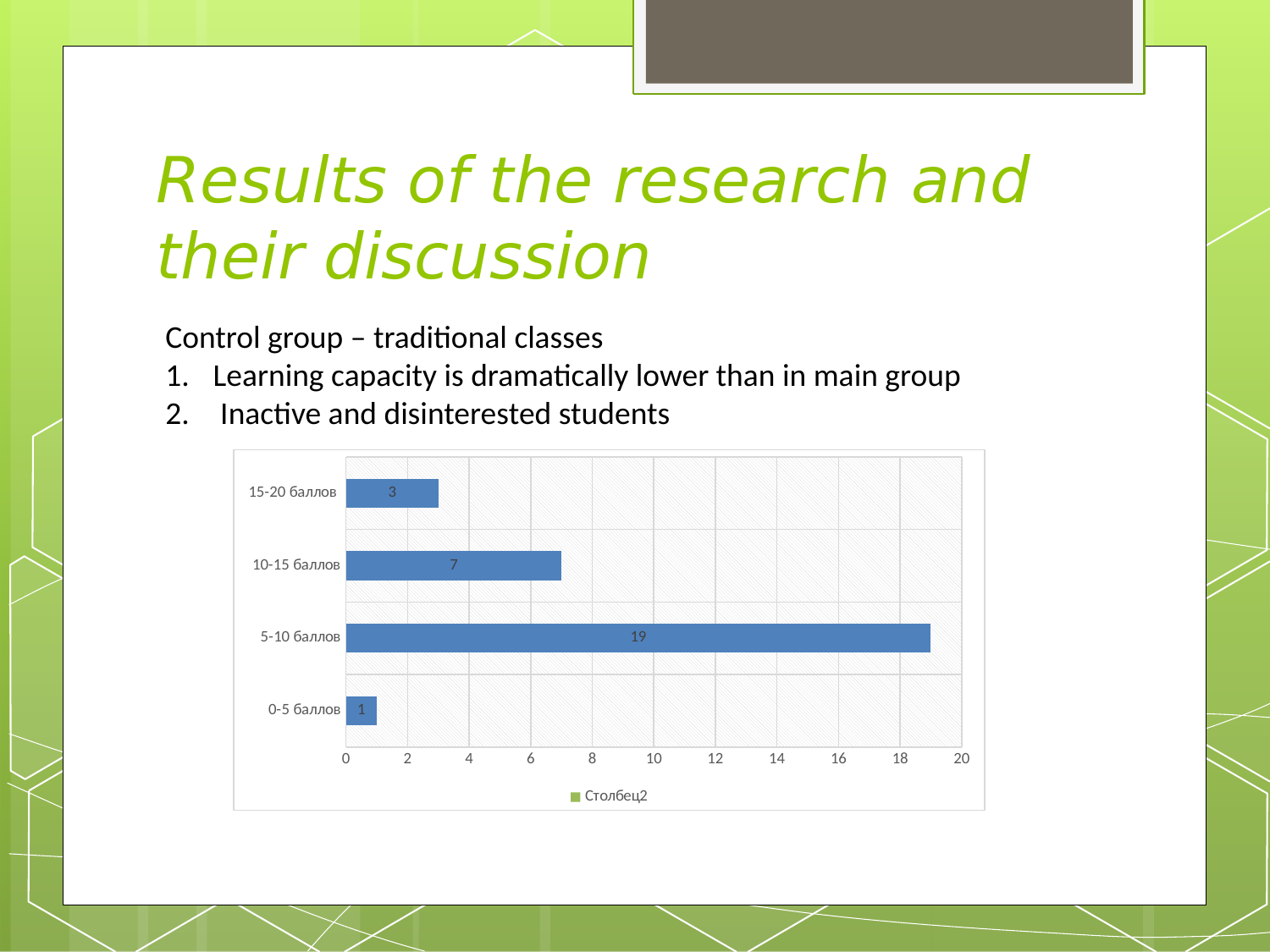

# Results of the research and their discussion
Control group – traditional classes
Learning capacity is dramatically lower than in main group
 Inactive and disinterested students

### Chart

| Category | количество студентов  | Столбец1 | Столбец2 |
|---|---|---|---|
| 0-5 баллов | 1.0 | None | None |
| 5-10 баллов | 19.0 | None | None |
| 10-15 баллов | 7.0 | None | None |
| 15-20 баллов  | 3.0 | None | None |